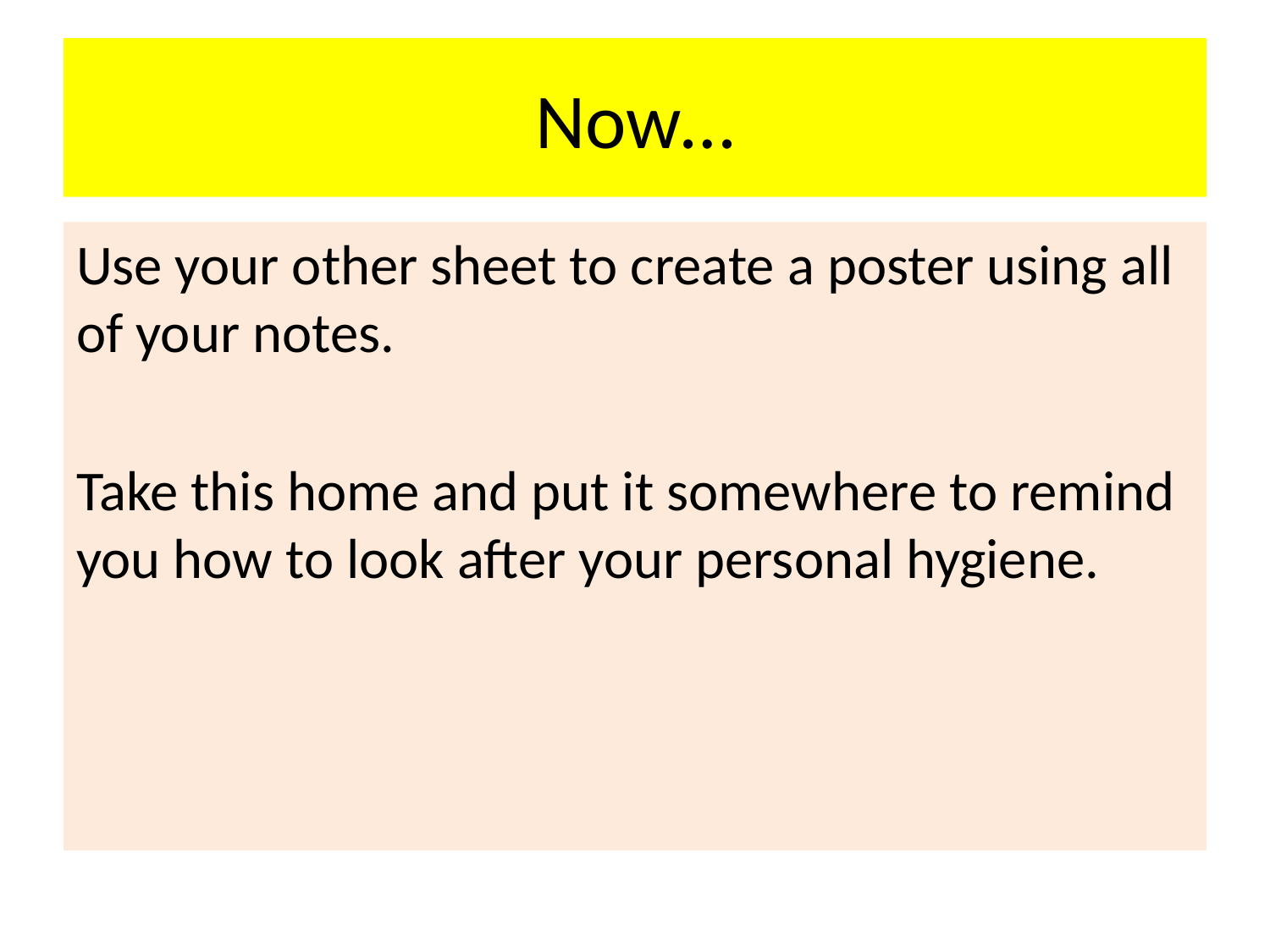

# Now…
Use your other sheet to create a poster using all of your notes.

Take this home and put it somewhere to remind you how to look after your personal hygiene.